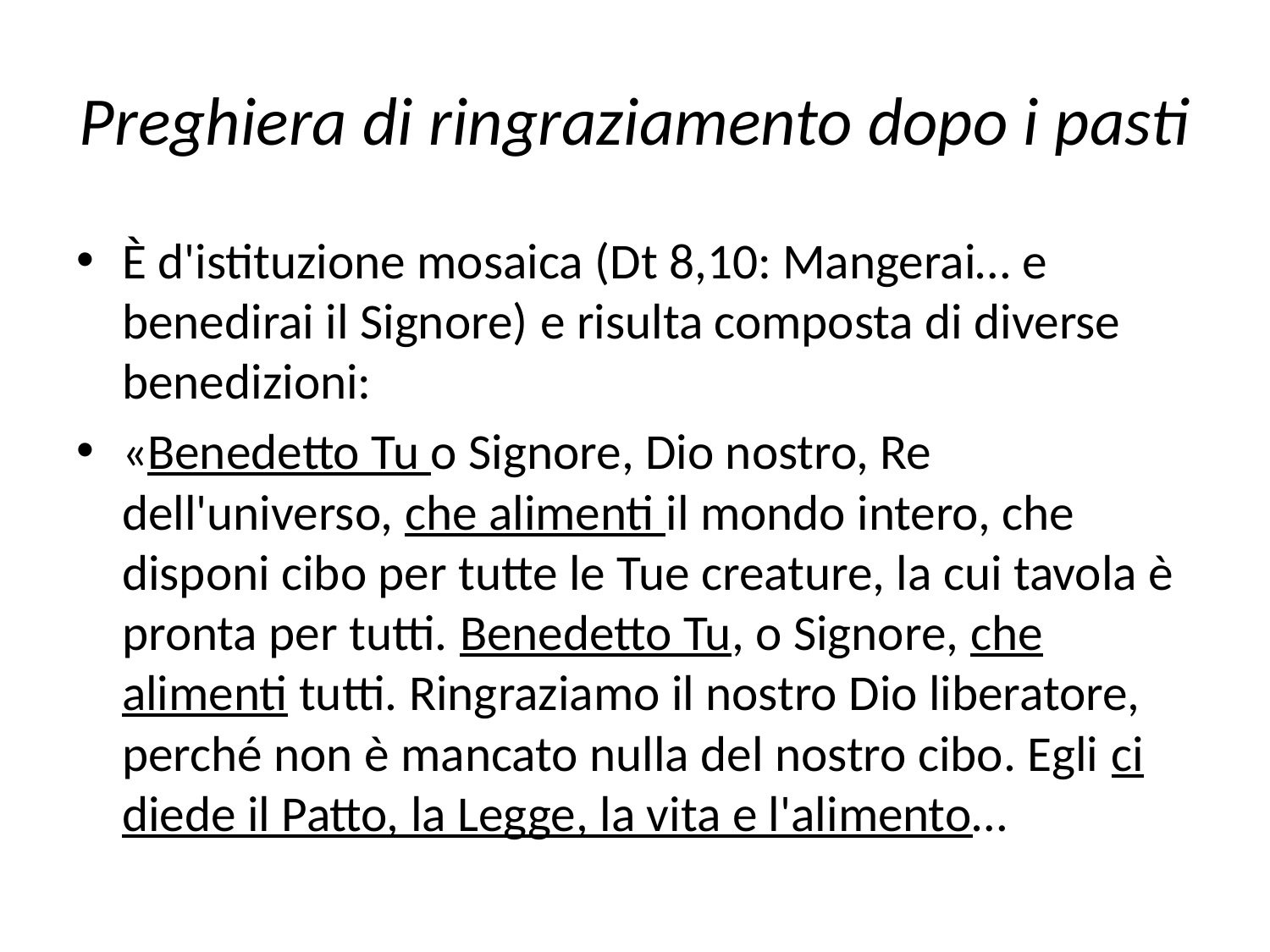

# Preghiera di ringraziamento dopo i pasti
È d'istituzione mosaica (Dt 8,10: Mangerai… e benedirai il Signore) e risulta composta di diverse benedizioni:
«Benedetto Tu o Signore, Dio nostro, Re dell'universo, che alimenti il mondo intero, che disponi cibo per tutte le Tue creature, la cui tavola è pronta per tutti. Benedetto Tu, o Signore, che alimenti tutti. Ringraziamo il nostro Dio liberatore, perché non è mancato nulla del nostro cibo. Egli ci diede il Patto, la Legge, la vita e l'alimento…